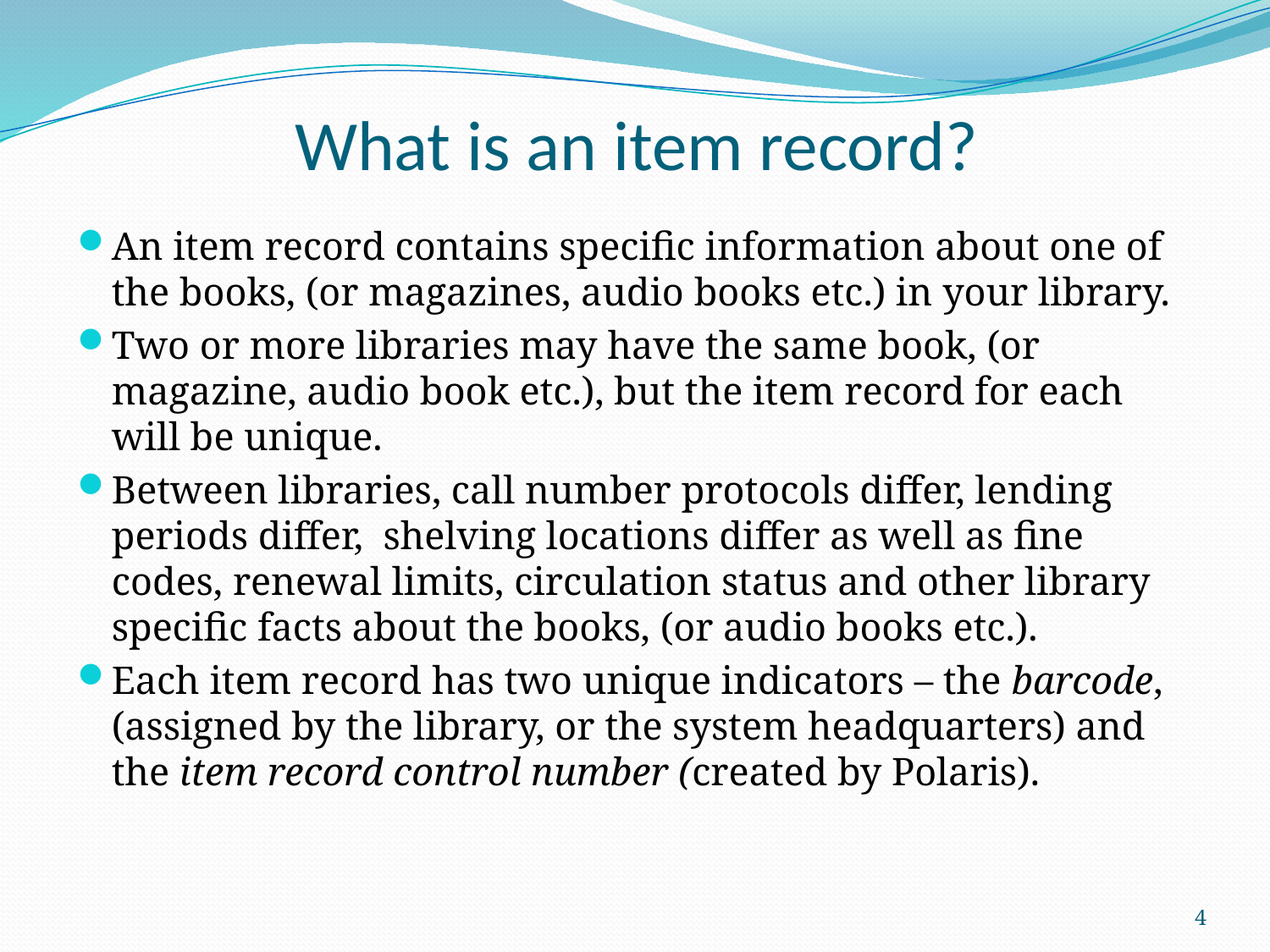

# What is an item record?
An item record contains specific information about one of the books, (or magazines, audio books etc.) in your library.
Two or more libraries may have the same book, (or magazine, audio book etc.), but the item record for each will be unique.
Between libraries, call number protocols differ, lending periods differ,  shelving locations differ as well as fine codes, renewal limits, circulation status and other library specific facts about the books, (or audio books etc.).
Each item record has two unique indicators – the barcode, (assigned by the library, or the system headquarters) and the item record control number (created by Polaris).

4